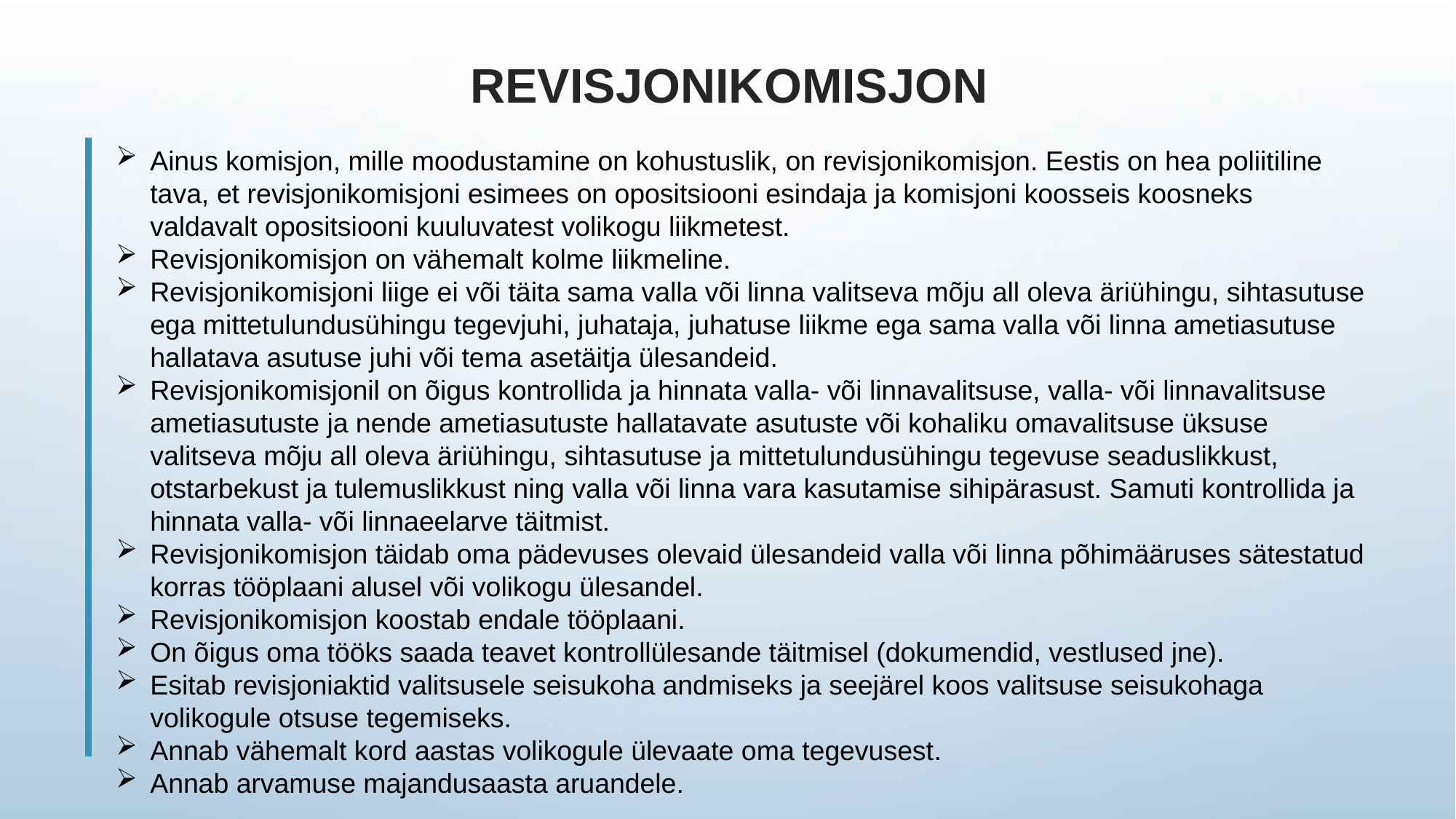

REVISJONIKOMISJON
Ainus komisjon, mille moodustamine on kohustuslik, on revisjonikomisjon. Eestis on hea poliitiline tava, et revisjonikomisjoni esimees on opositsiooni esindaja ja komisjoni koosseis koosneks valdavalt opositsiooni kuuluvatest volikogu liikmetest.
Revisjonikomisjon on vähemalt kolme liikmeline.
Revisjonikomisjoni liige ei või täita sama valla või linna valitseva mõju all oleva äriühingu, sihtasutuse ega mittetulundusühingu tegevjuhi, juhataja, juhatuse liikme ega sama valla või linna ametiasutuse hallatava asutuse juhi või tema asetäitja ülesandeid.
Revisjonikomisjonil on õigus kontrollida ja hinnata valla- või linnavalitsuse, valla- või linnavalitsuse ametiasutuste ja nende ametiasutuste hallatavate asutuste või kohaliku omavalitsuse üksuse valitseva mõju all oleva äriühingu, sihtasutuse ja mittetulundusühingu tegevuse seaduslikkust, otstarbekust ja tulemuslikkust ning valla või linna vara kasutamise sihipärasust. Samuti kontrollida ja hinnata valla- või linnaeelarve täitmist.
Revisjonikomisjon täidab oma pädevuses olevaid ülesandeid valla või linna põhimääruses sätestatud korras tööplaani alusel või volikogu ülesandel.
Revisjonikomisjon koostab endale tööplaani.
On õigus oma tööks saada teavet kontrollülesande täitmisel (dokumendid, vestlused jne).
Esitab revisjoniaktid valitsusele seisukoha andmiseks ja seejärel koos valitsuse seisukohaga volikogule otsuse tegemiseks.
Annab vähemalt kord aastas volikogule ülevaate oma tegevusest.
Annab arvamuse majandusaasta aruandele.